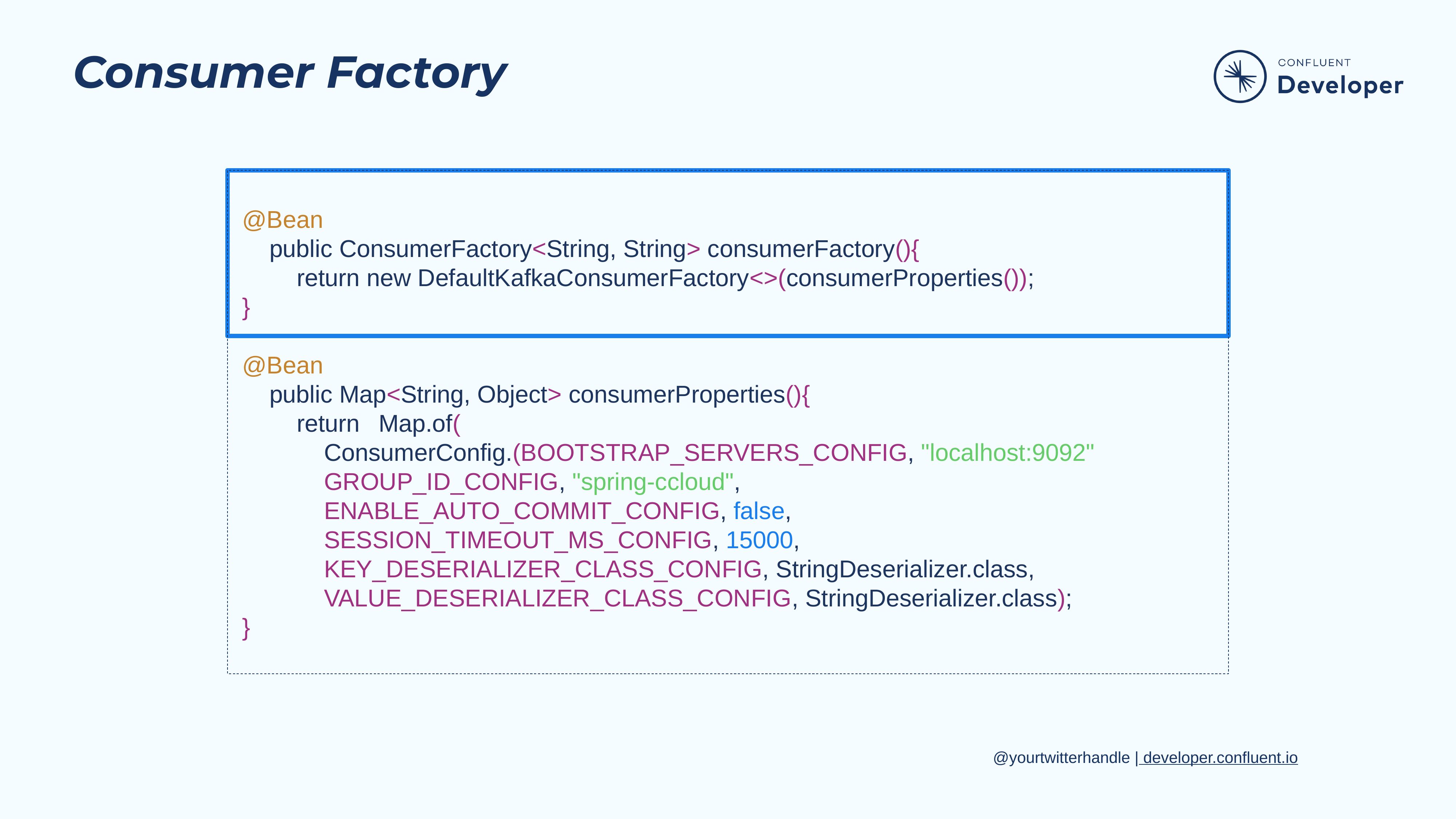

# Consumer Factory

@Bean
public ConsumerFactory<String, String> consumerFactory(){
return new DefaultKafkaConsumerFactory<>(consumerProperties());
}

@Bean
public Map<String, Object> consumerProperties(){
return	Map.of(
ConsumerConfig.(BOOTSTRAP_SERVERS_CONFIG, "localhost:9092"
GROUP_ID_CONFIG, "spring-ccloud",
ENABLE_AUTO_COMMIT_CONFIG, false,
SESSION_TIMEOUT_MS_CONFIG, 15000,
KEY_DESERIALIZER_CLASS_CONFIG, StringDeserializer.class,			VALUE_DESERIALIZER_CLASS_CONFIG, StringDeserializer.class);
}